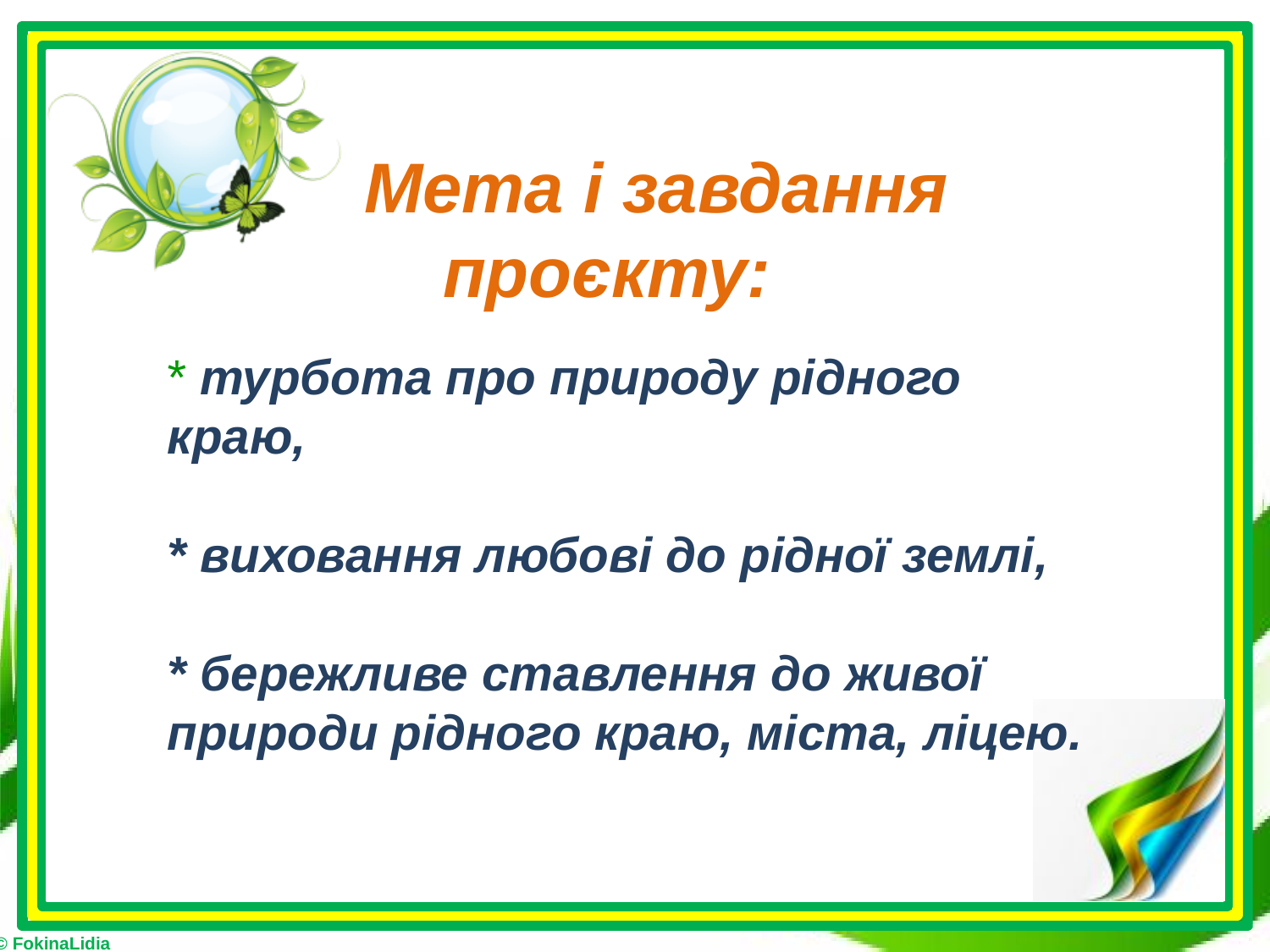

Мета і завдання
              проєкту:
* турбота про природу рідного краю,
* виховання любові до рідної землі,
* бережливе ставлення до живої  природи рідного краю, міста, ліцею.